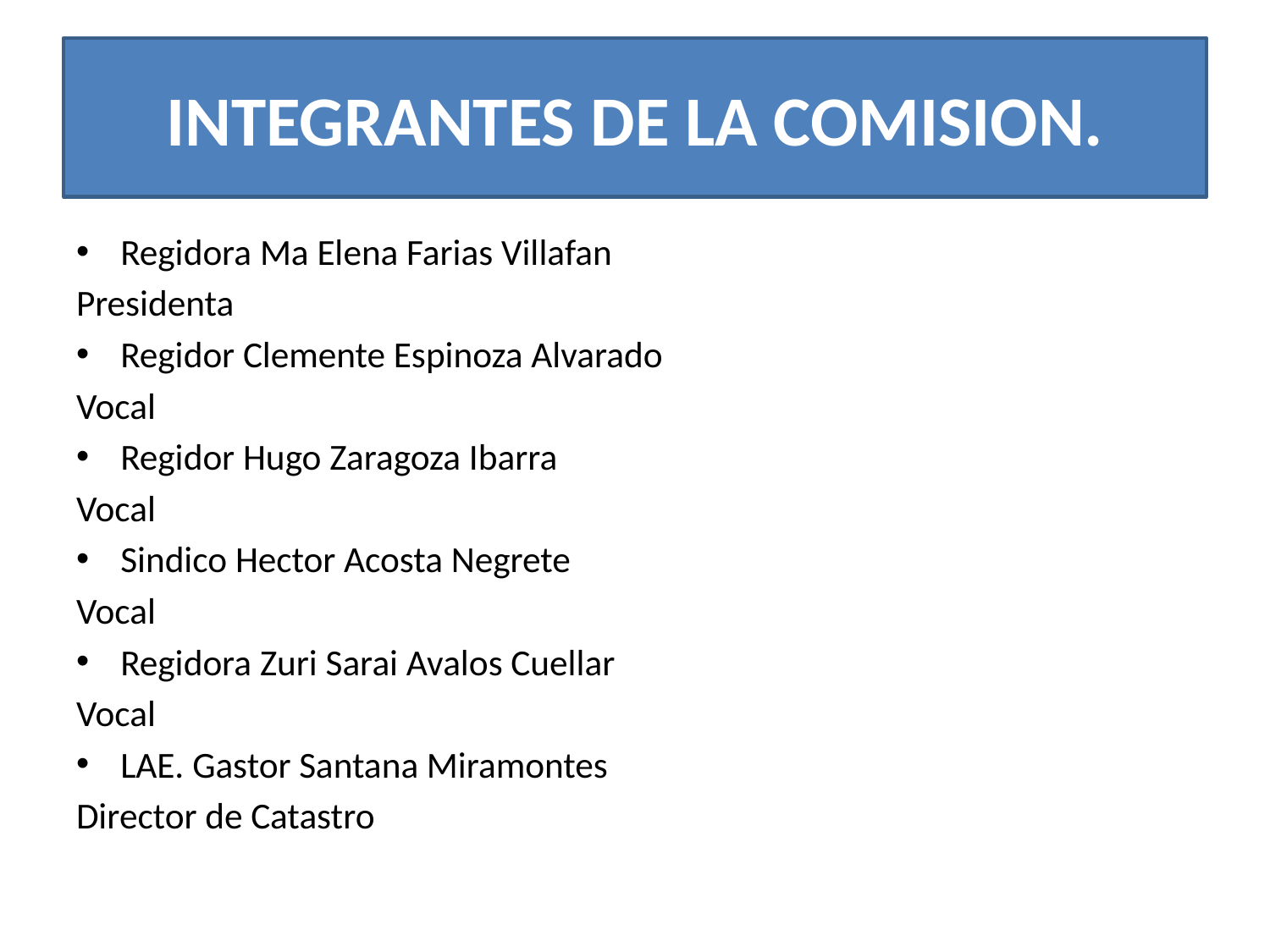

# INTEGRANTES DE LA COMISION.
Regidora Ma Elena Farias Villafan
Presidenta
Regidor Clemente Espinoza Alvarado
Vocal
Regidor Hugo Zaragoza Ibarra
Vocal
Sindico Hector Acosta Negrete
Vocal
Regidora Zuri Sarai Avalos Cuellar
Vocal
LAE. Gastor Santana Miramontes
Director de Catastro